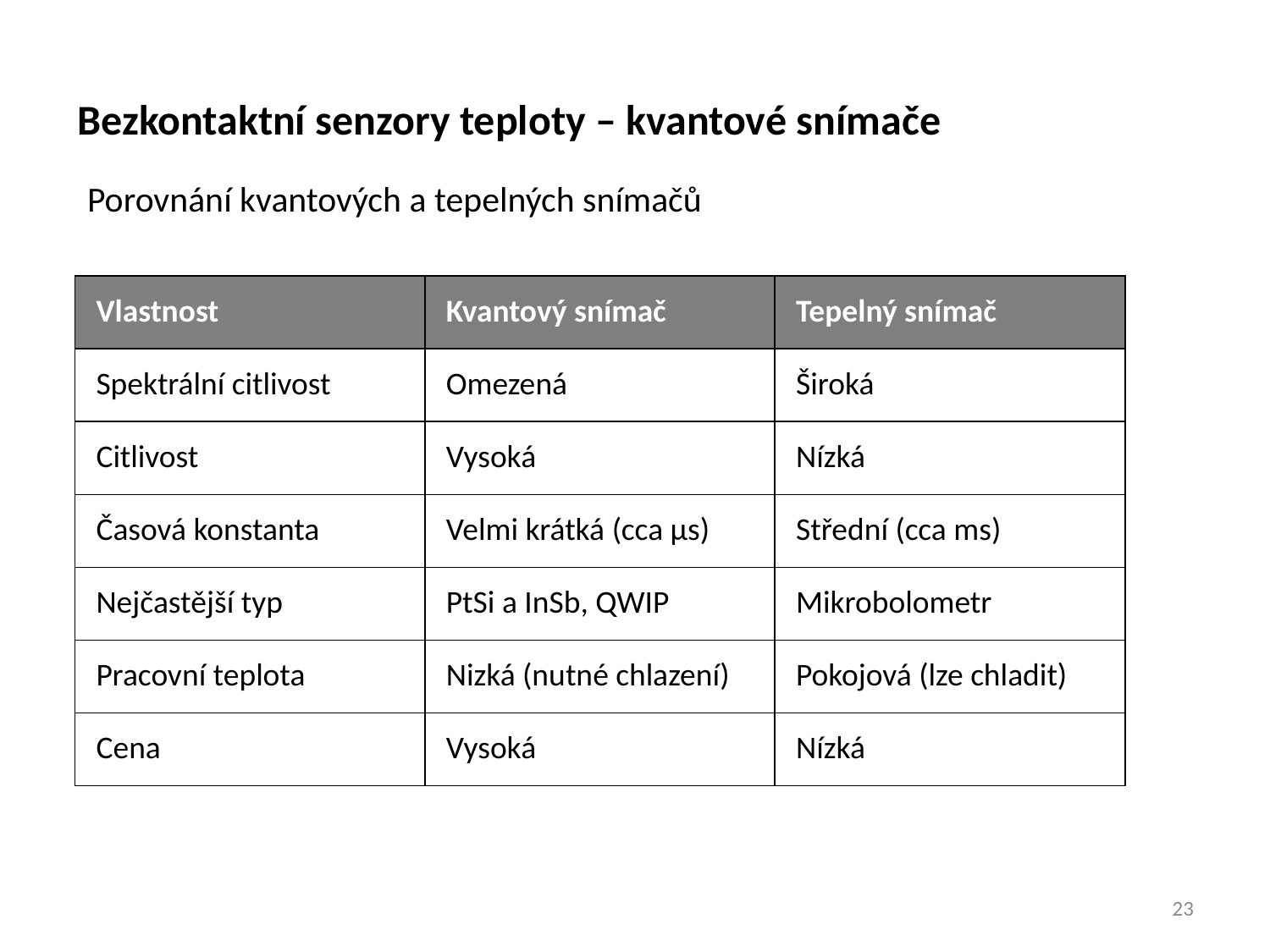

Bezkontaktní senzory teploty – kvantové snímače
Porovnání kvantových a tepelných snímačů
| Vlastnost | Kvantový snímač | Tepelný snímač |
| --- | --- | --- |
| Spektrální citlivost | Omezená | Široká |
| Citlivost | Vysoká | Nízká |
| Časová konstanta | Velmi krátká (cca µs) | Střední (cca ms) |
| Nejčastější typ | PtSi a InSb, QWIP | Mikrobolometr |
| Pracovní teplota | Nizká (nutné chlazení) | Pokojová (lze chladit) |
| Cena | Vysoká | Nízká |
23